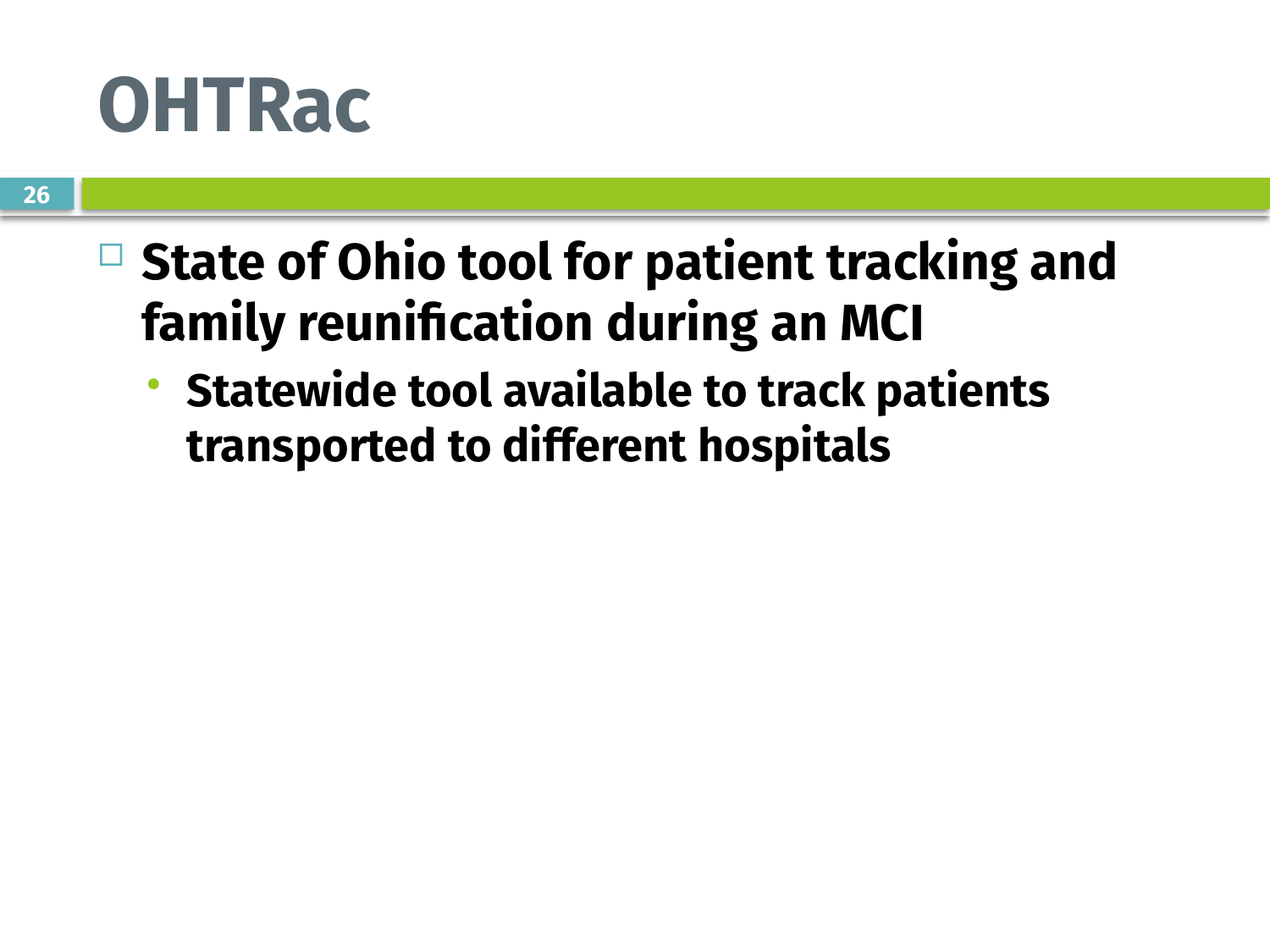

# OHTRac
26
State of Ohio tool for patient tracking and family reunification during an MCI
Statewide tool available to track patients transported to different hospitals